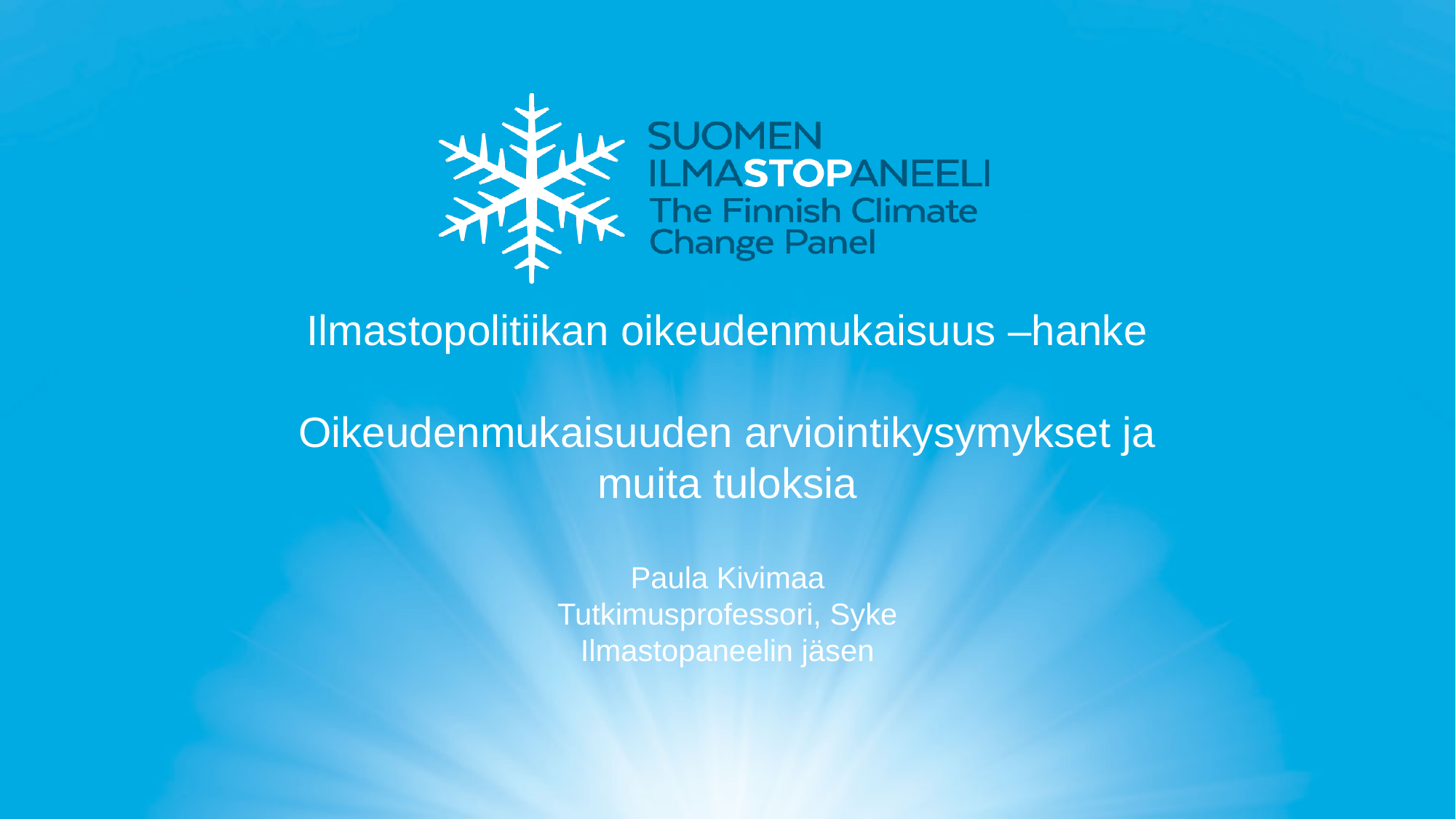

# Ilmastopolitiikan oikeudenmukaisuus –hanke Oikeudenmukaisuuden arviointikysymykset ja muita tuloksia Paula Kivimaa Tutkimusprofessori, Syke Ilmastopaneelin jäsen